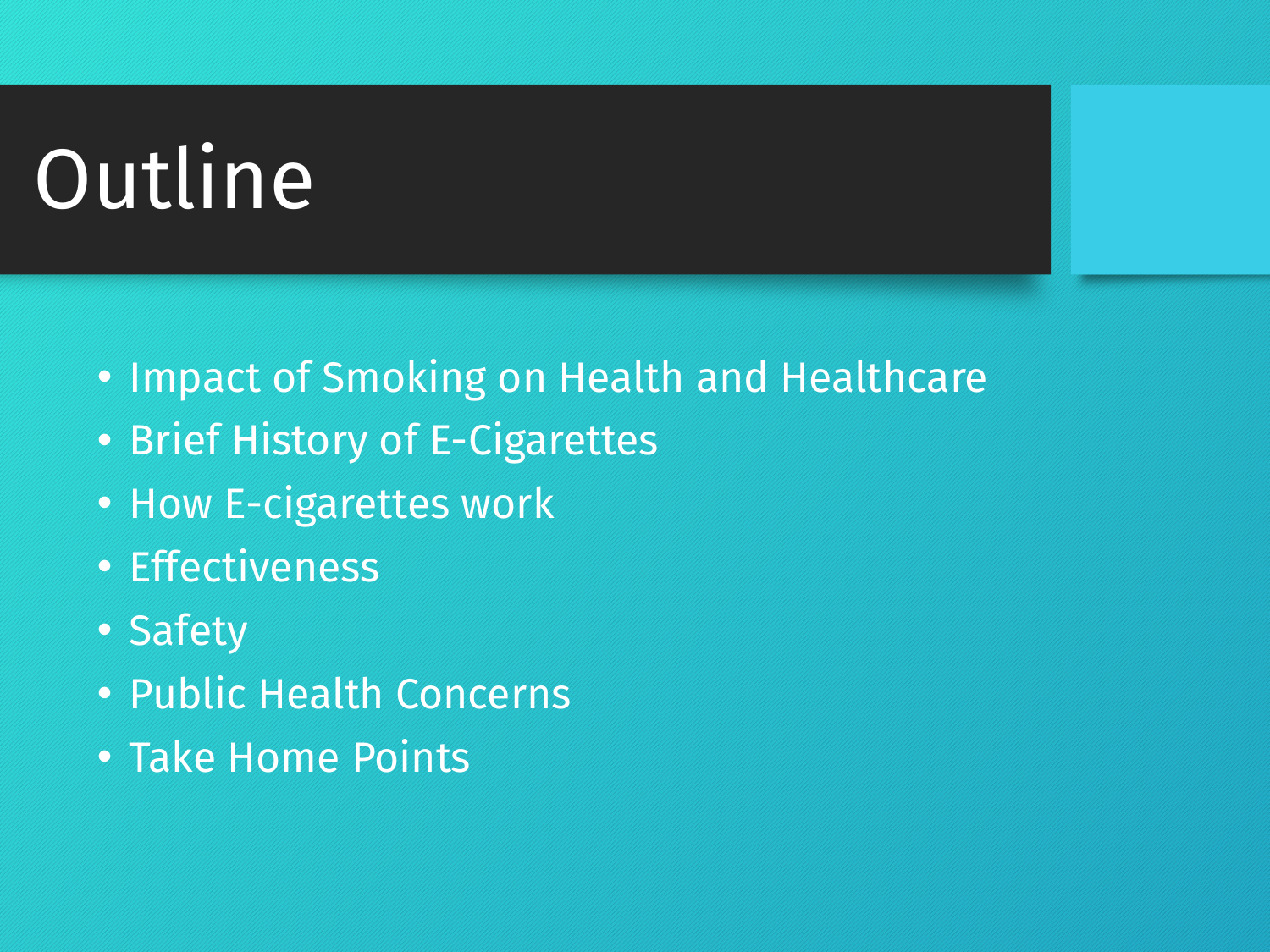

# Outline
Impact of Smoking on Health and Healthcare
Brief History of E-Cigarettes
How E-cigarettes work
Effectiveness
Safety
Public Health Concerns
Take Home Points